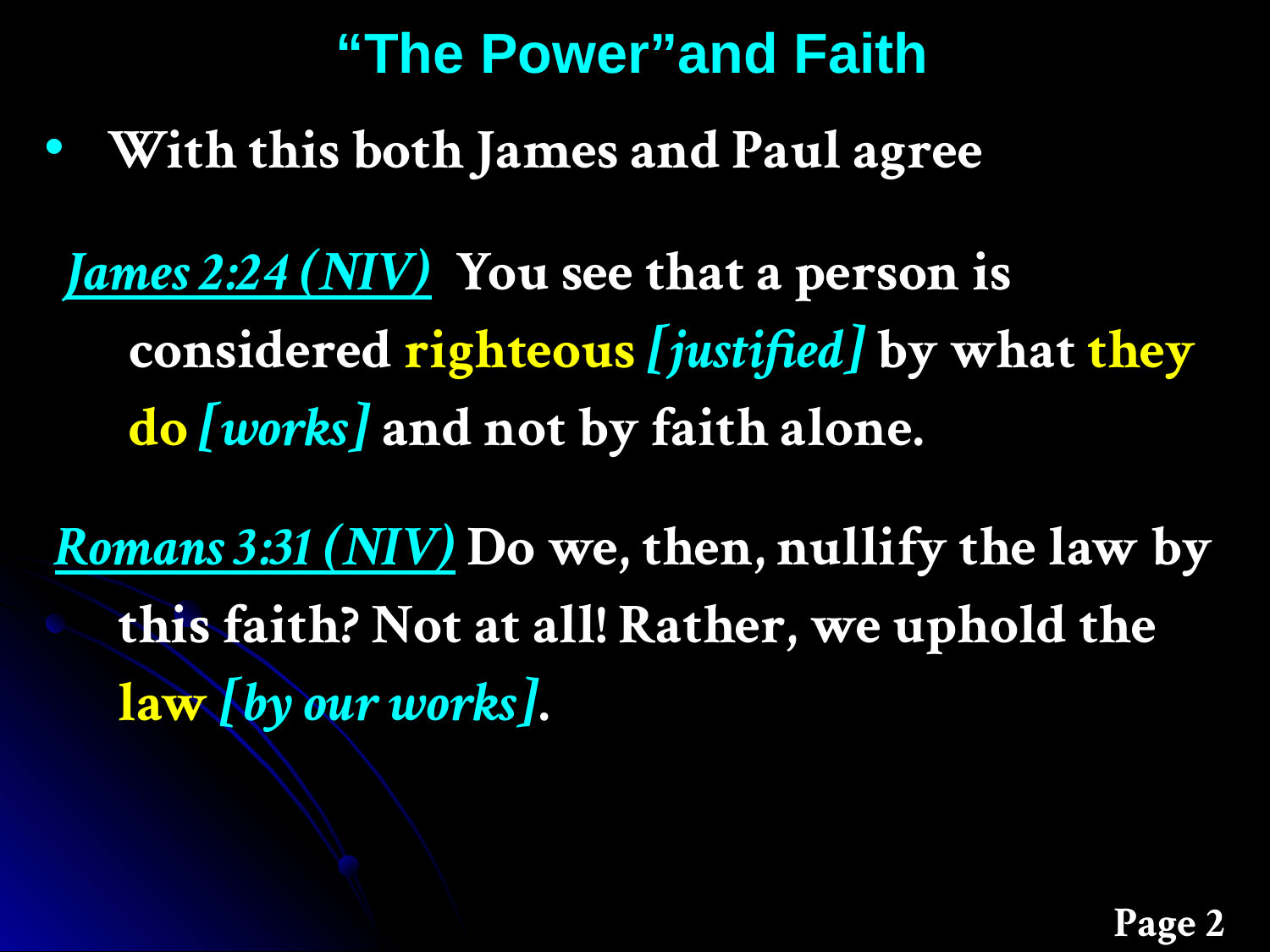

“The Power”and Faith
With this both James and Paul agree
James 2:24 (NIV)  You see that a person is considered righteous [justified] by what they do [works] and not by faith alone.
Romans 3:31 (NIV) Do we, then, nullify the law by this faith? Not at all! Rather, we uphold the law [by our works].
Page 2